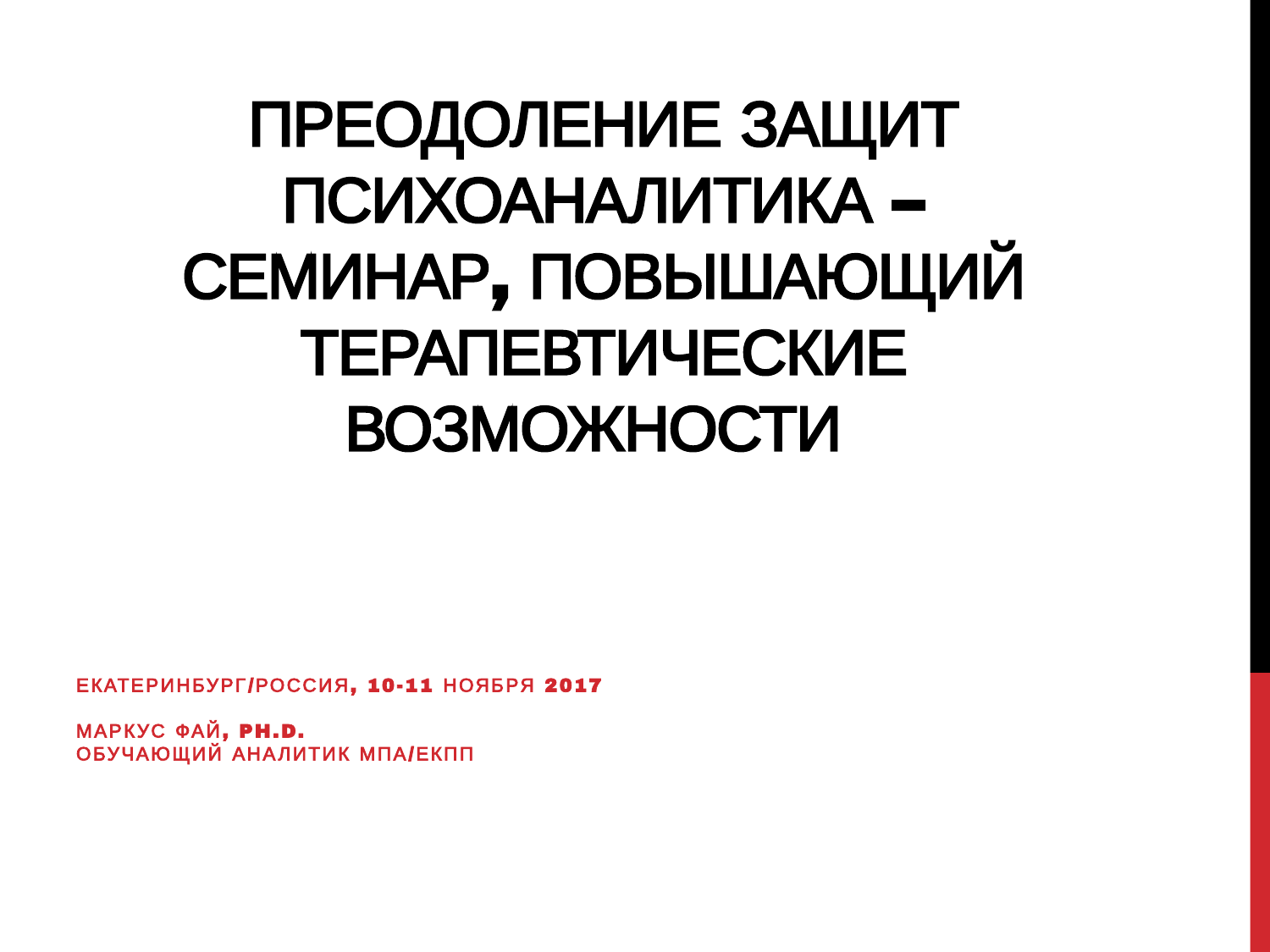

# Преодоление защит психоаналитика – семинар, повышающий терапевтические возможности
Екатеринбург/Россия, 10-11 ноября 2017
 
Маркус Фай, Ph.D.
Обучающий аналитик МПА/ЕКПП